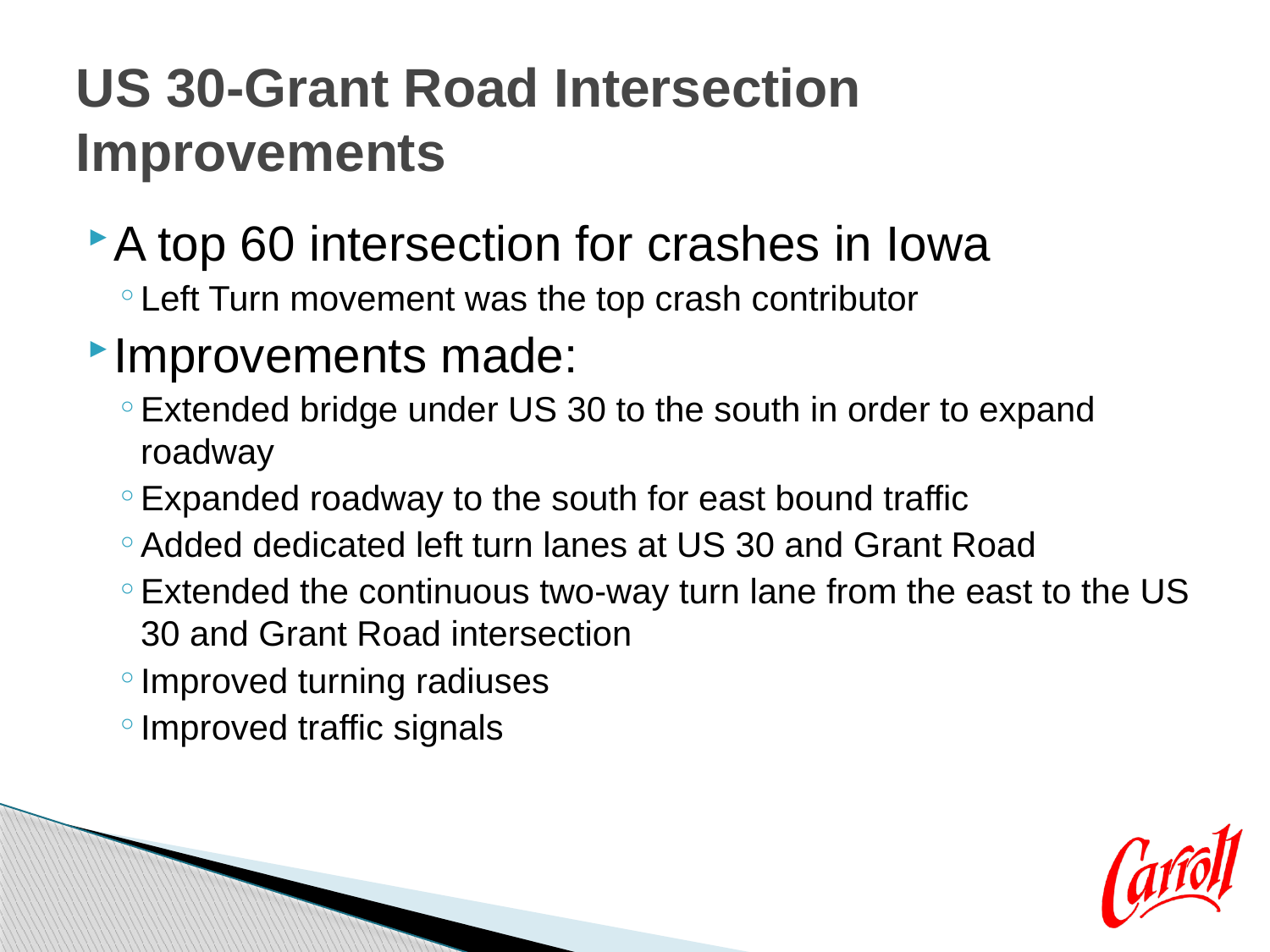

# US 30-Grant Road Intersection Improvements
A top 60 intersection for crashes in Iowa
Left Turn movement was the top crash contributor
Improvements made:
Extended bridge under US 30 to the south in order to expand roadway
Expanded roadway to the south for east bound traffic
Added dedicated left turn lanes at US 30 and Grant Road
Extended the continuous two-way turn lane from the east to the US 30 and Grant Road intersection
Improved turning radiuses
Improved traffic signals